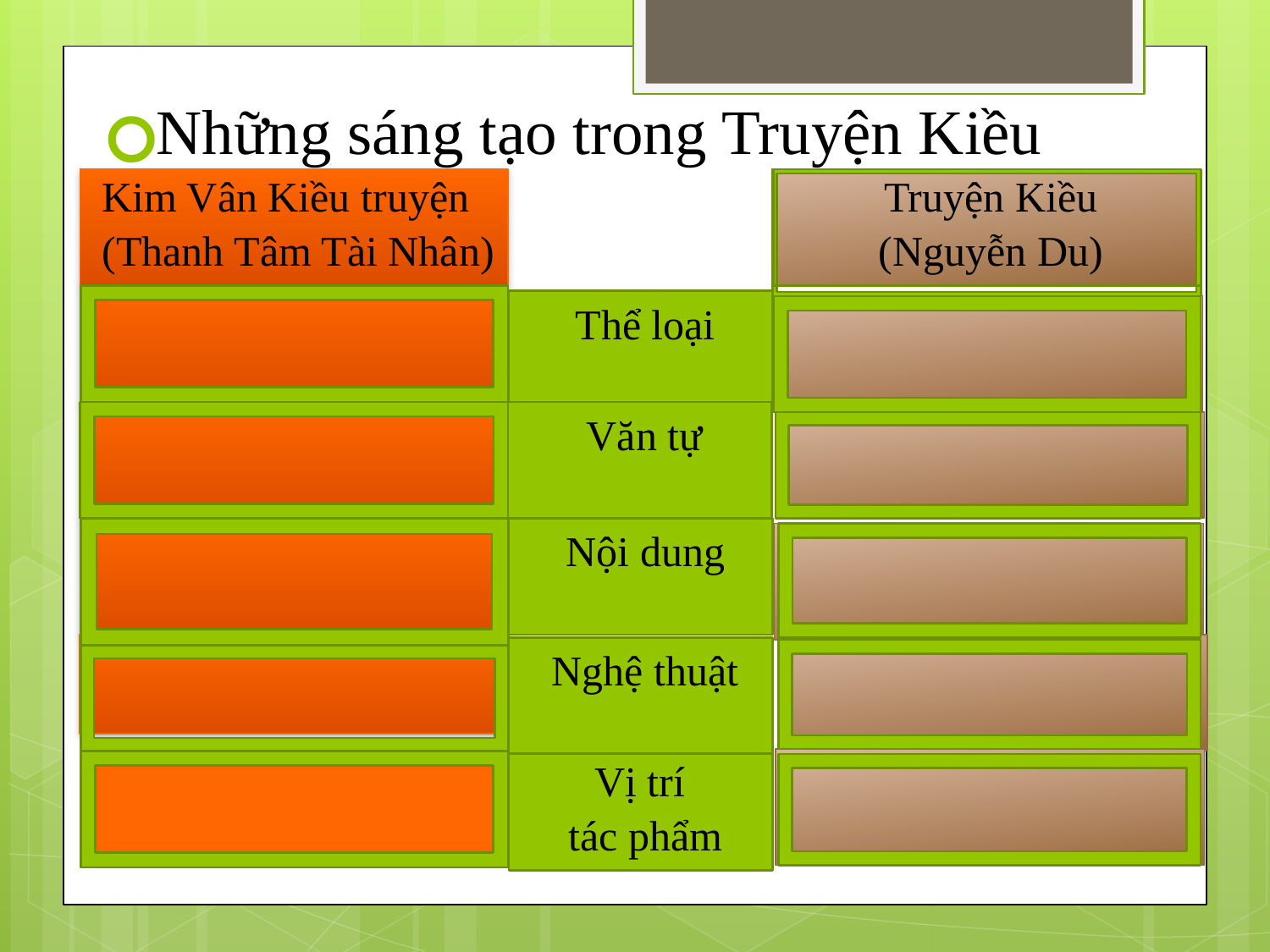

Những sáng tạo trong Truyện Kiều
Kim Vân Kiều truyện
(Thanh Tâm Tài Nhân)

Truyện Kiều
(Nguyễn Du)

Thể loại

Văn tự

Nội dung

Nghệ thuật

Vị trí
tác phẩm